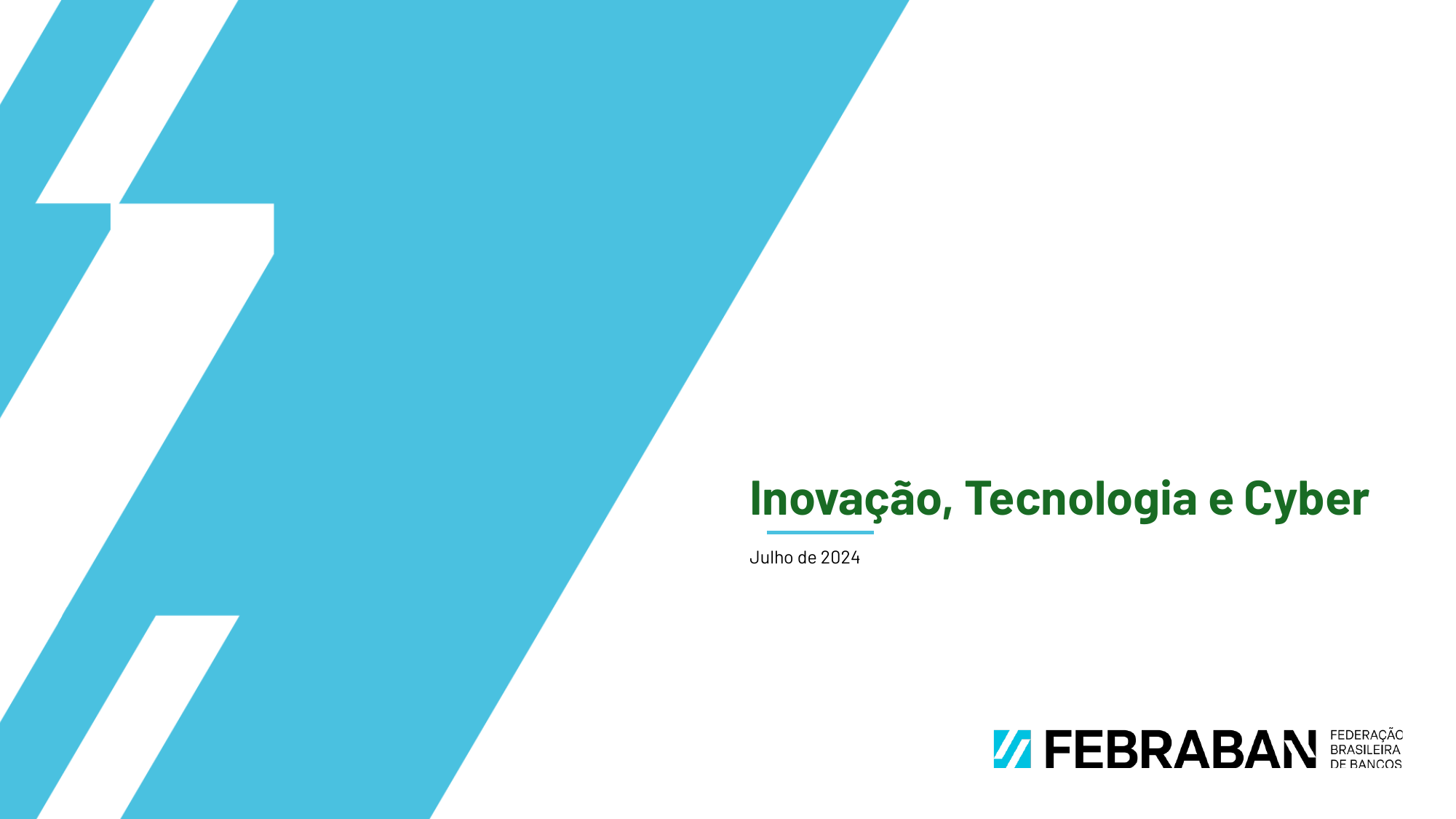

Inovação, Tecnologia e Cyber
Julho de 2024